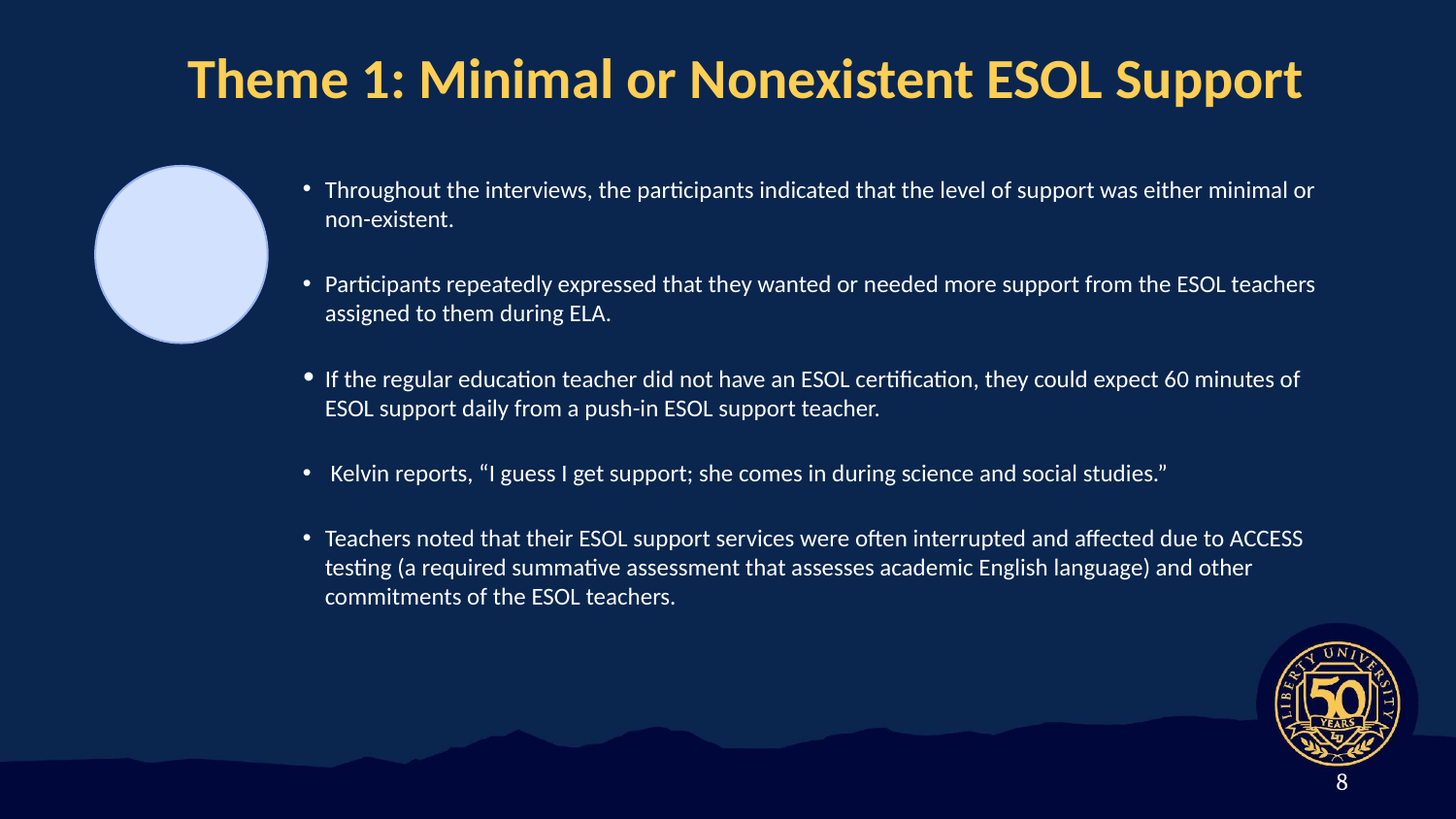

Theme 1: Minimal or Nonexistent ESOL Support

Throughout the interviews, the participants indicated that the level of support was either minimal or non-existent.
Participants repeatedly expressed that they wanted or needed more support from the ESOL teachers assigned to them during ELA.
If the regular education teacher did not have an ESOL certification, they could expect 60 minutes of ESOL support daily from a push-in ESOL support teacher.
 Kelvin reports, “I guess I get support; she comes in during science and social studies.”
Teachers noted that their ESOL support services were often interrupted and affected due to ACCESS testing (a required summative assessment that assesses academic English language) and other commitments of the ESOL teachers.

8